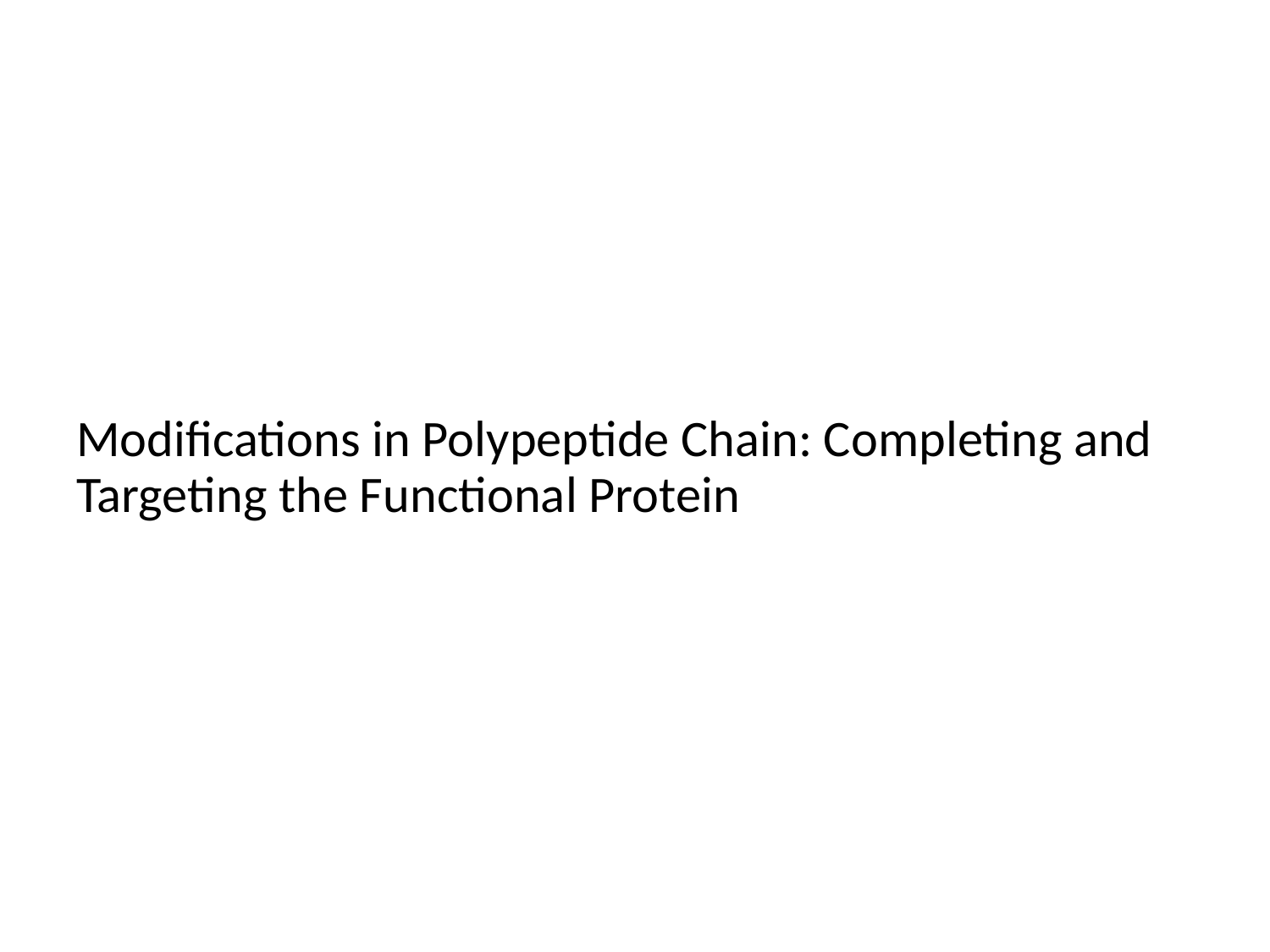

# Modifications in Polypeptide Chain: Completing and Targeting the Functional Protein